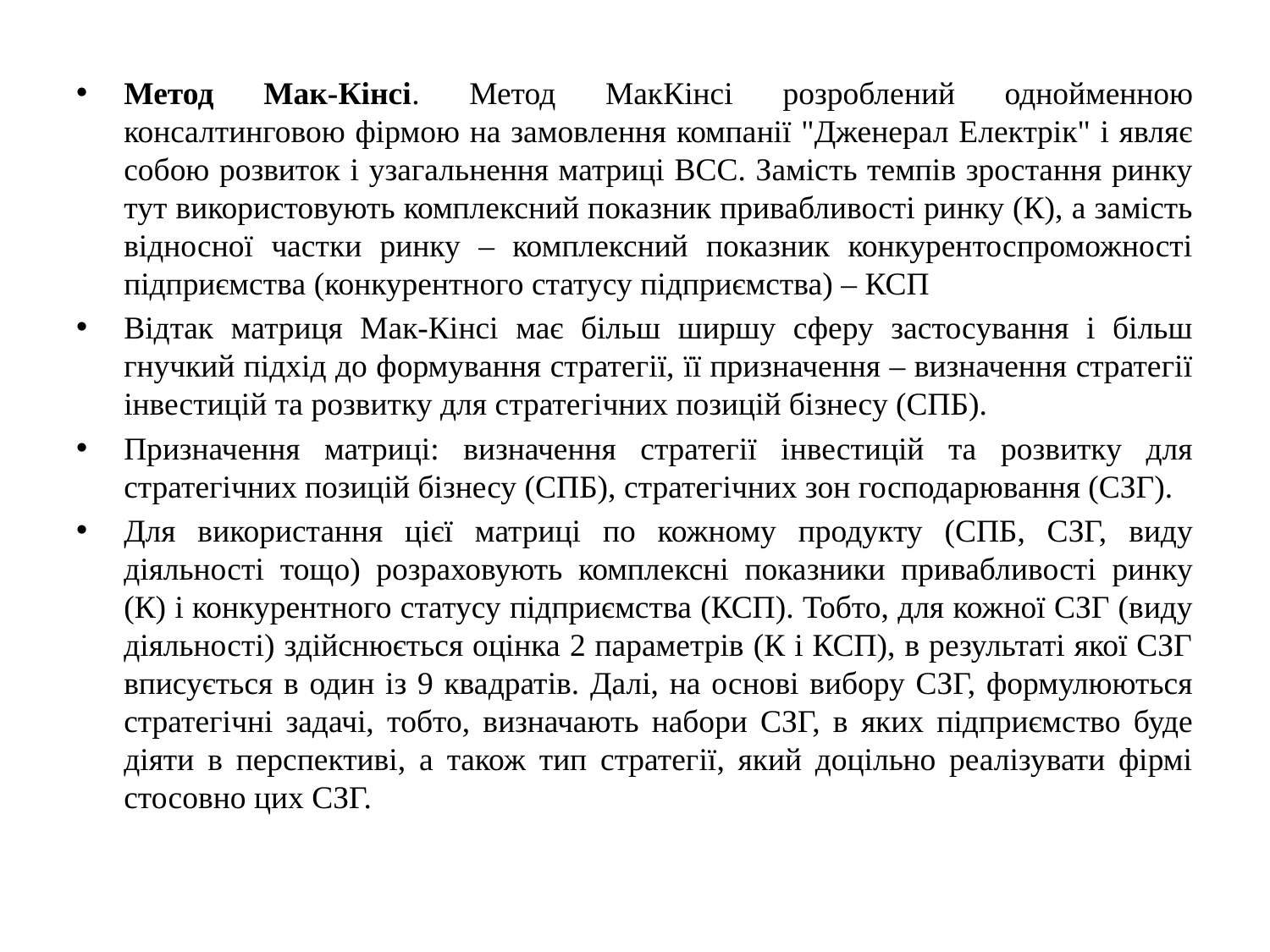

Метод Мак-Кінсі. Метод МакКінсі розроблений однойменною консалтинговою фірмою на замовлення компанії "Дженерал Електрік" і являє собою розвиток і узагальнення матриці ВСС. Замість темпів зростання ринку тут використовують комплексний показник привабливості ринку (К), а замість відносної частки ринку – комплексний показник конкурентоспроможності підприємства (конкурентного статусу підприємства) – КСП
Відтак матриця Мак-Кінсі має більш ширшу сферу застосування і більш гнучкий підхід до формування стратегії, її призначення – визначення стратегії інвестицій та розвитку для стратегічних позицій бізнесу (СПБ).
Призначення матриці: визначення стратегії інвестицій та розвитку для стратегічних позицій бізнесу (СПБ), стратегічних зон господарювання (СЗГ).
Для використання цієї матриці по кожному продукту (СПБ, СЗГ, виду діяльності тощо) розраховують комплексні показники привабливості ринку (К) і конкурентного статусу підприємства (КСП). Тобто, для кожної СЗГ (виду діяльності) здійснюється оцінка 2 параметрів (К і КСП), в результаті якої СЗГ вписується в один із 9 квадратів. Далі, на основі вибору СЗГ, формулюються стратегічні задачі, тобто, визначають набори СЗГ, в яких підприємство буде діяти в перспективі, а також тип стратегії, який доцільно реалізувати фірмі стосовно цих СЗГ.